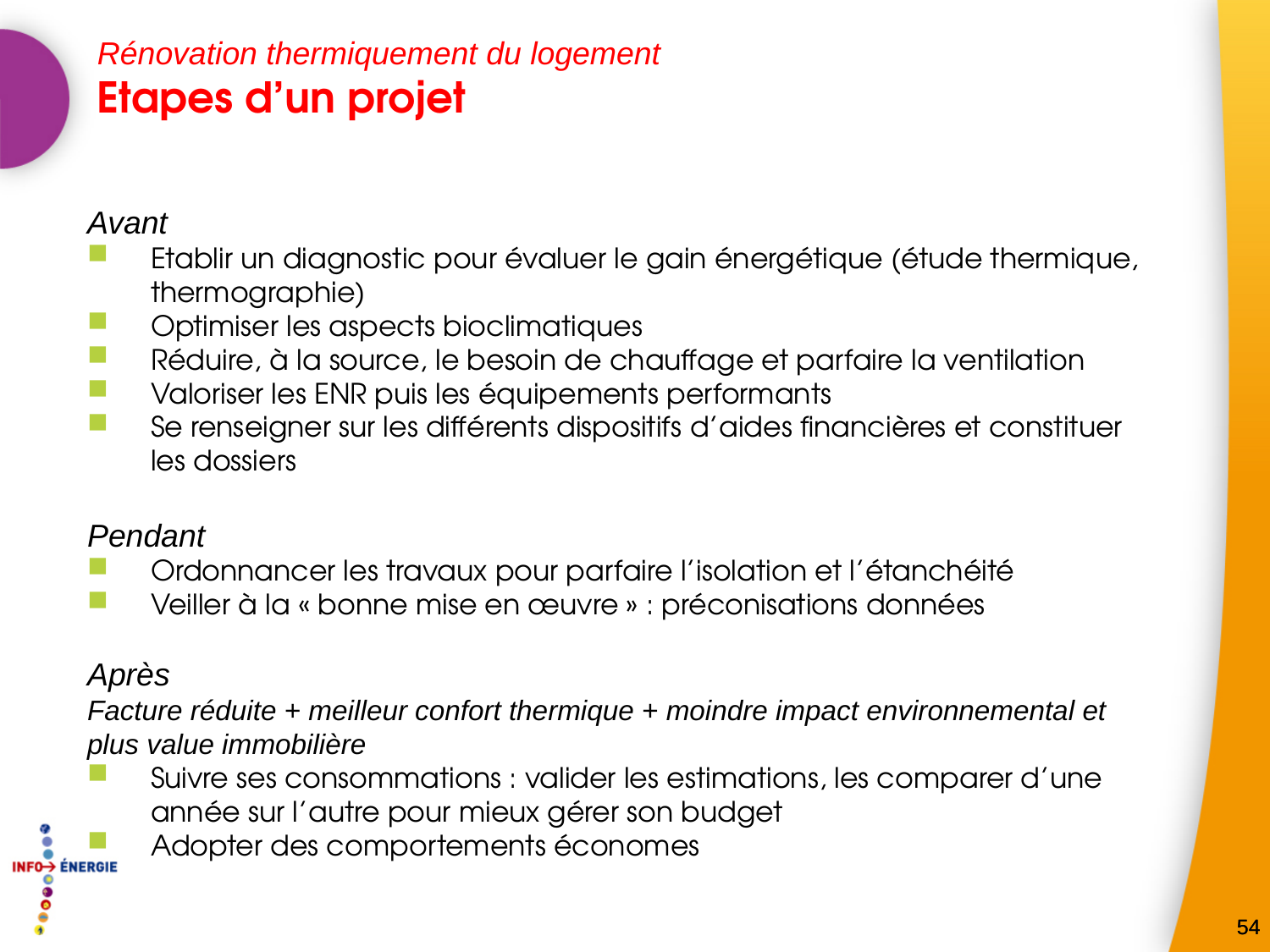

Rénovation thermiquement du logement
Etapes d’un projet
Avant
Etablir un diagnostic pour évaluer le gain énergétique (étude thermique, thermographie)
Optimiser les aspects bioclimatiques
Réduire, à la source, le besoin de chauffage et parfaire la ventilation
Valoriser les ENR puis les équipements performants
Se renseigner sur les différents dispositifs d’aides financières et constituer les dossiers

Pendant
Ordonnancer les travaux pour parfaire l’isolation et l’étanchéité
Veiller à la « bonne mise en œuvre » : préconisations données

Après
Facture réduite + meilleur confort thermique + moindre impact environnemental et plus value immobilière
Suivre ses consommations : valider les estimations, les comparer d’une année sur l’autre pour mieux gérer son budget
Adopter des comportements économes
54
54